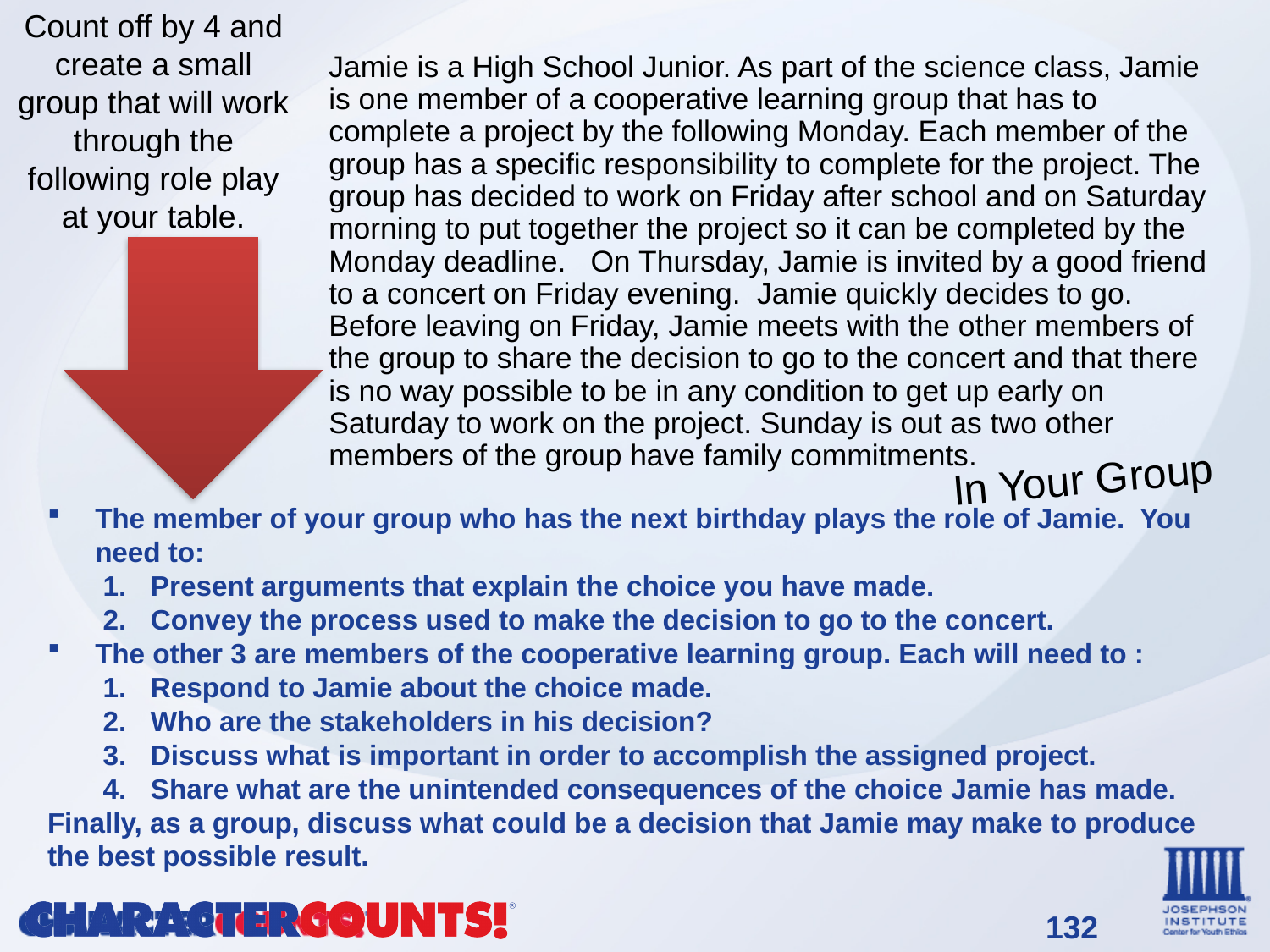

Count off by 4 and create a small group that will work through the following role play at your table.

Jamie is a High School Junior. As part of the science class, Jamie is one member of a cooperative learning group that has to complete a project by the following Monday. Each member of the group has a specific responsibility to complete for the project. The group has decided to work on Friday after school and on Saturday morning to put together the project so it can be completed by the Monday deadline.   On Thursday, Jamie is invited by a good friend to a concert on Friday evening.  Jamie quickly decides to go. Before leaving on Friday, Jamie meets with the other members of the group to share the decision to go to the concert and that there is no way possible to be in any condition to get up early on Saturday to work on the project. Sunday is out as two other members of the group have family commitments.
In Your Group
The member of your group who has the next birthday plays the role of Jamie.  You need to:
Present arguments that explain the choice you have made.
Convey the process used to make the decision to go to the concert.
The other 3 are members of the cooperative learning group. Each will need to :
Respond to Jamie about the choice made.
Who are the stakeholders in his decision?
Discuss what is important in order to accomplish the assigned project.
Share what are the unintended consequences of the choice Jamie has made.
Finally, as a group, discuss what could be a decision that Jamie may make to produce the best possible result.